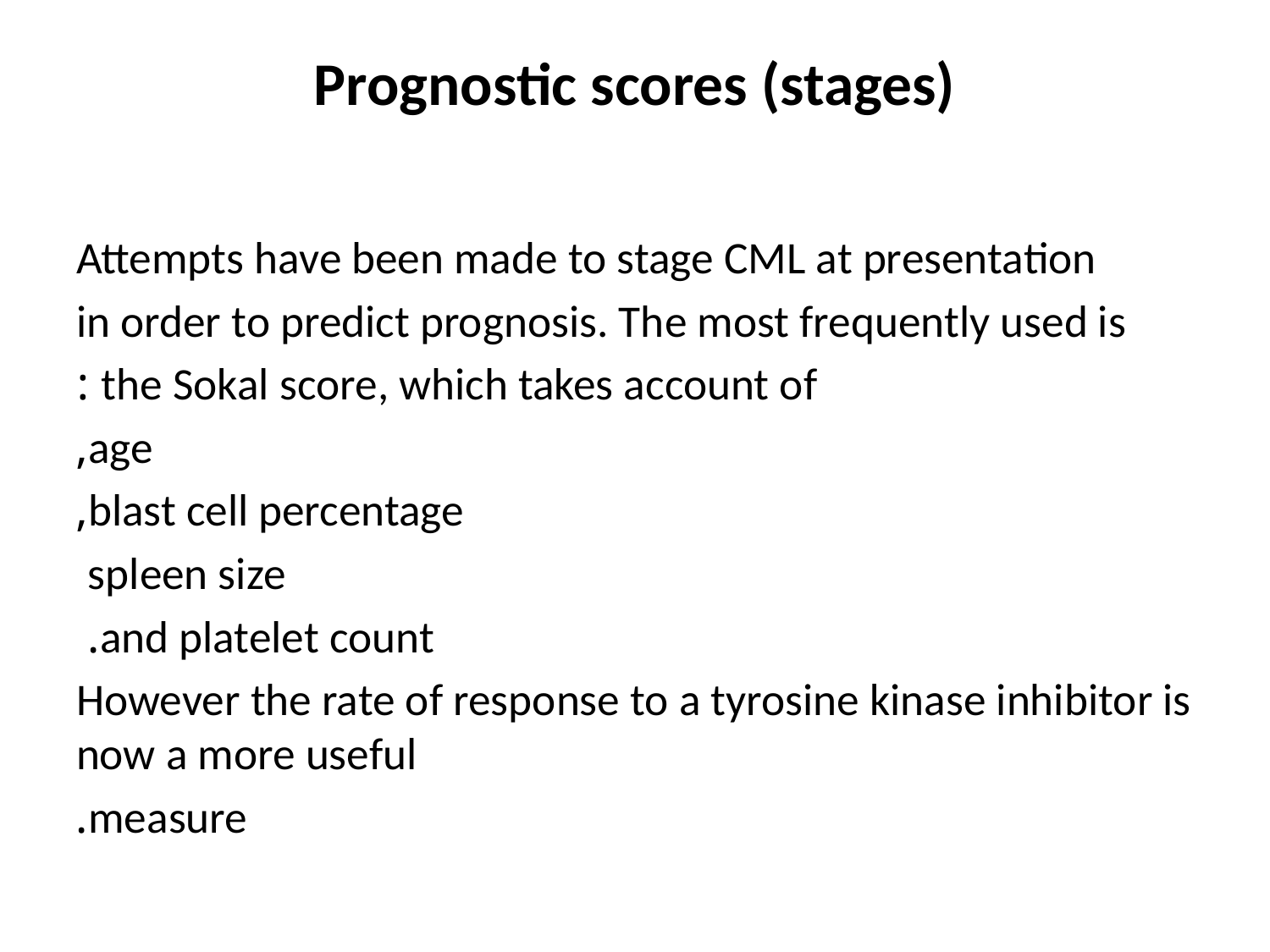

# Prognostic scores (stages)
Attempts have been made to stage CML at presentation
in order to predict prognosis. The most frequently used is
the Sokal score, which takes account of :
age,
 blast cell percentage,
spleen size
and platelet count.
However the rate of response to a tyrosine kinase inhibitor is now a more useful
measure.